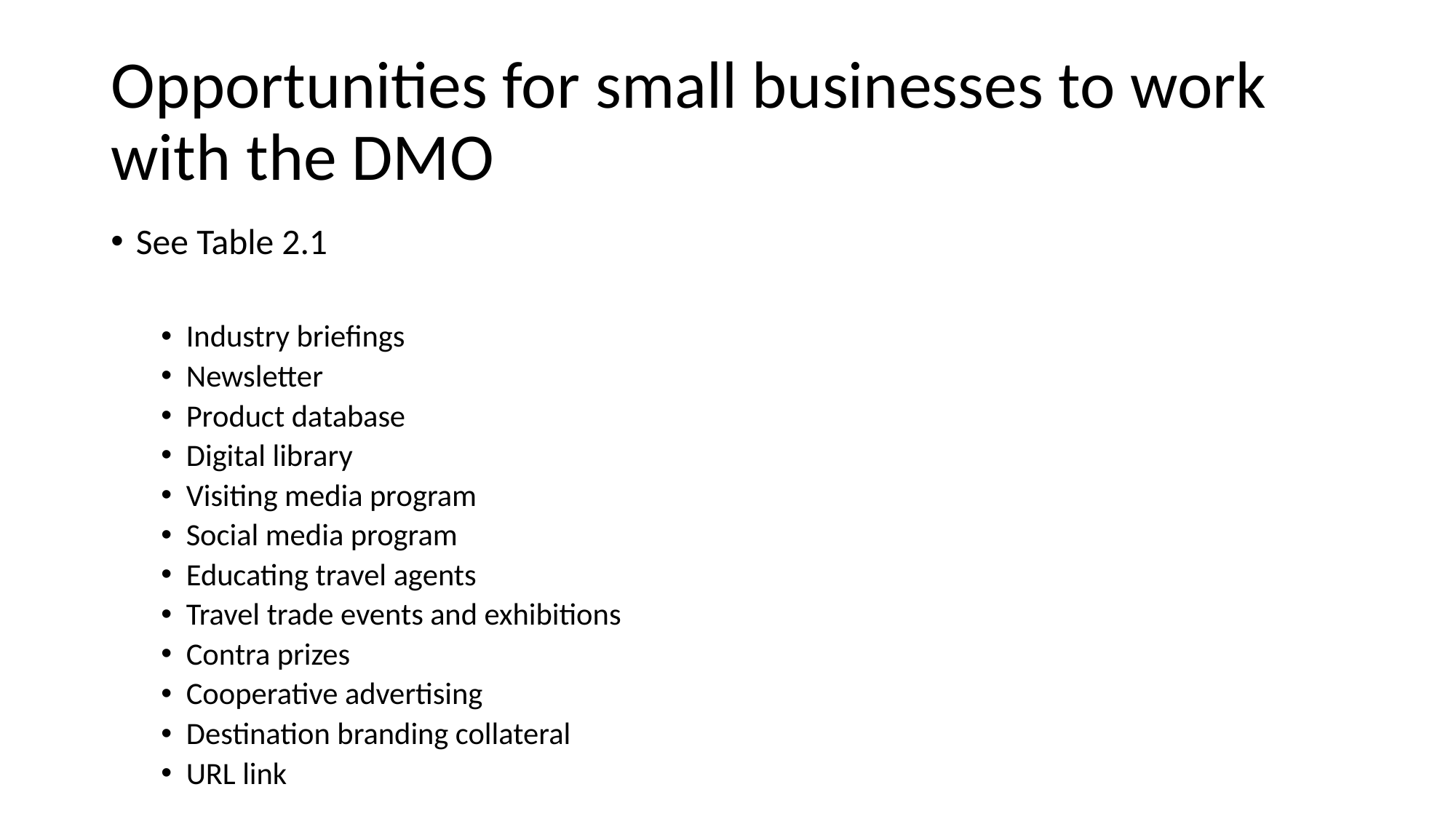

# Opportunities for small businesses to work with the DMO
See Table 2.1

Industry briefings
Newsletter
Product database
Digital library
Visiting media program
Social media program
Educating travel agents
Travel trade events and exhibitions
Contra prizes
Cooperative advertising
Destination branding collateral
URL link